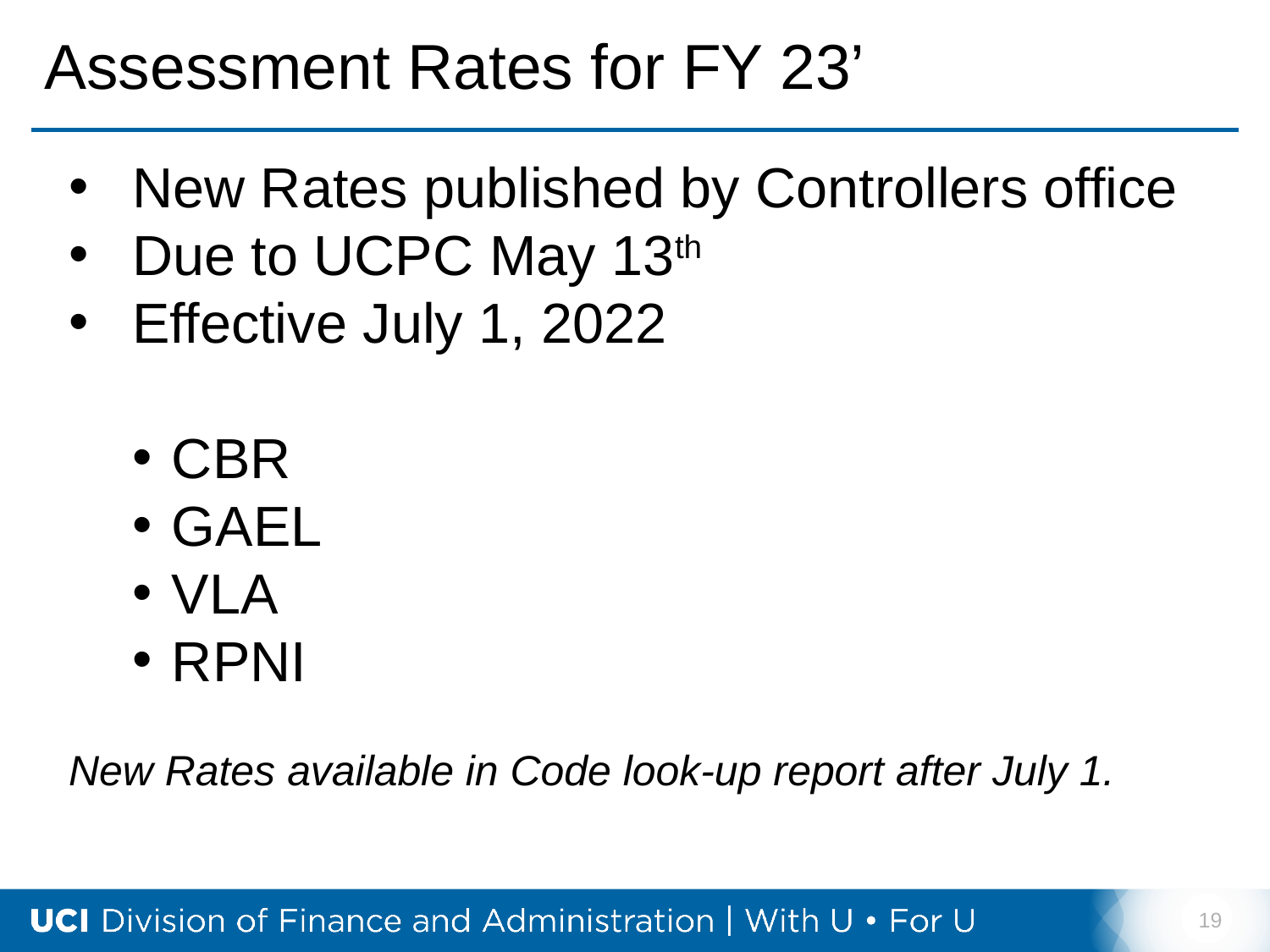

# Assessment Rates for FY 23’

New Rates published by Controllers office
Due to UCPC May 13th
Effective July 1, 2022

CBR
GAEL
VLA
RPNI

New Rates available in Code look-up report after July 1.
19